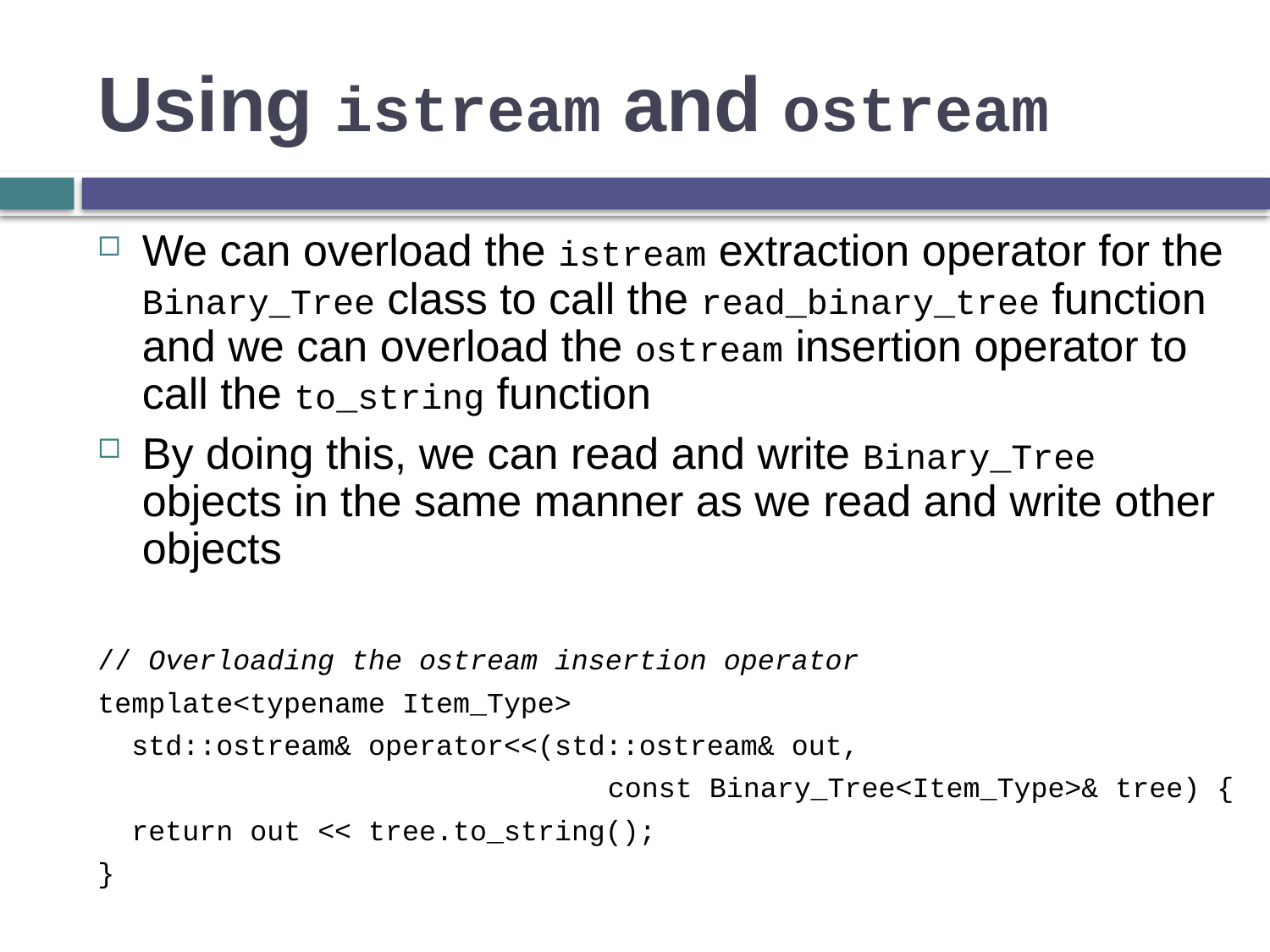

# Using istream and ostream

We can overload the istream extraction operator for the Binary_Tree class to call the read_binary_tree function and we can overload the ostream insertion operator to call the to_string function
By doing this, we can read and write Binary_Tree objects in the same manner as we read and write other objects

// Overloading the ostream insertion operator
template<typename Item_Type>
  std::ostream& operator<<(std::ostream& out,
				     const Binary_Tree<Item_Type>& tree) {
  return out << tree.to_string();
}